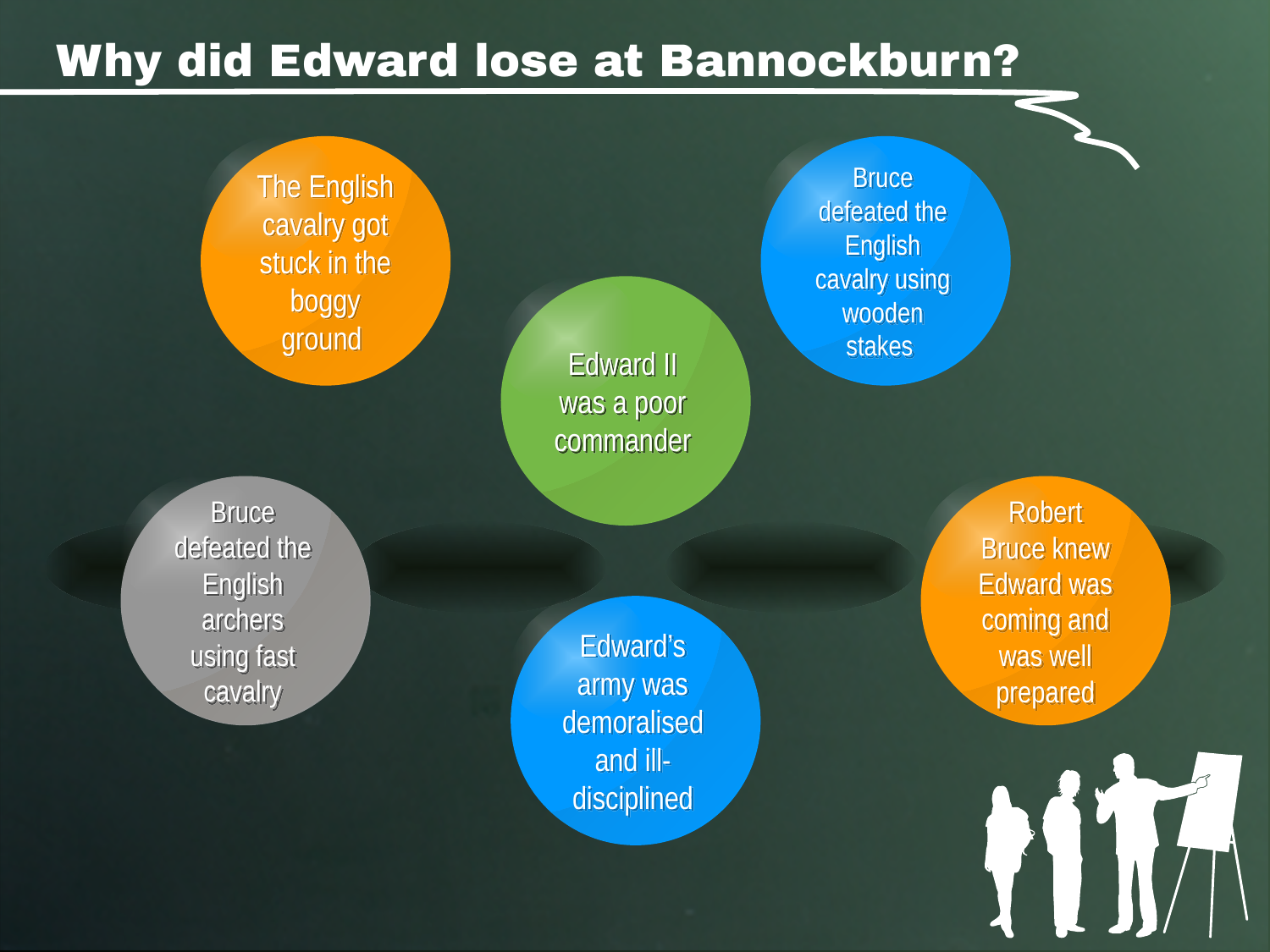

# Why did Edward lose at Bannockburn?

The English cavalry got stuck in the boggy ground

Bruce defeated the English cavalry using wooden stakes

Edward II was a poor commander

Bruce defeated the English archers using fast cavalry

Robert Bruce knew Edward was coming and was well prepared

Edward’s army was demoralised and ill-disciplined